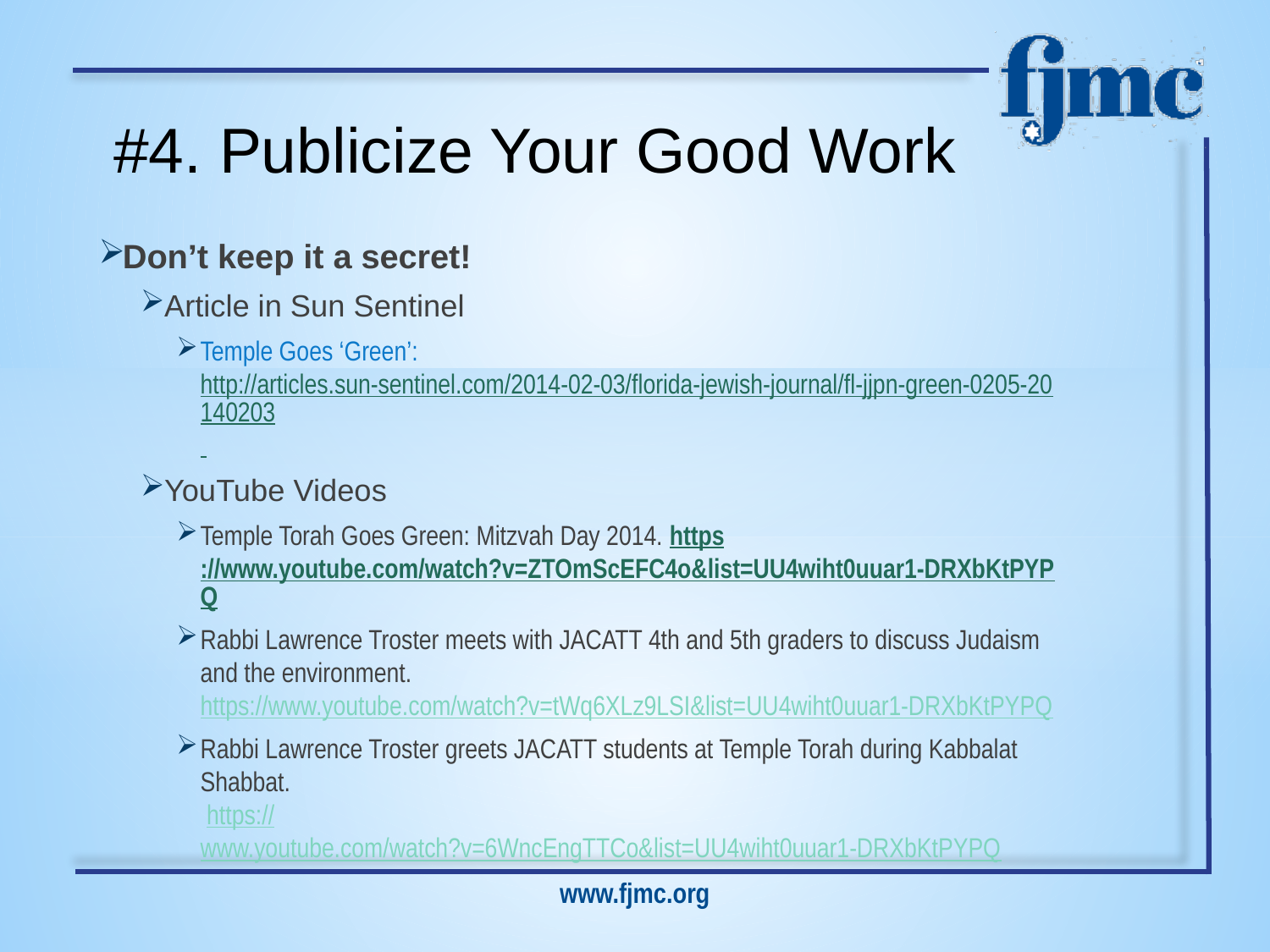

#4. Publicize Your Good Work

Don’t keep it a secret!
Article in Sun Sentinel
Temple Goes ‘Green’: http://articles.sun-sentinel.com/2014-02-03/florida-jewish-journal/fl-jjpn-green-0205-20140203
YouTube Videos
Temple Torah Goes Green: Mitzvah Day 2014. https://www.youtube.com/watch?v=ZTOmScEFC4o&list=UU4wiht0uuar1-DRXbKtPYPQ
Rabbi Lawrence Troster meets with JACATT 4th and 5th graders to discuss Judaism and the environment.
https://www.youtube.com/watch?v=tWq6XLz9LSI&list=UU4wiht0uuar1-DRXbKtPYPQ
Rabbi Lawrence Troster greets JACATT students at Temple Torah during Kabbalat Shabbat.
 https://www.youtube.com/watch?v=6WncEngTTCo&list=UU4wiht0uuar1-DRXbKtPYPQ